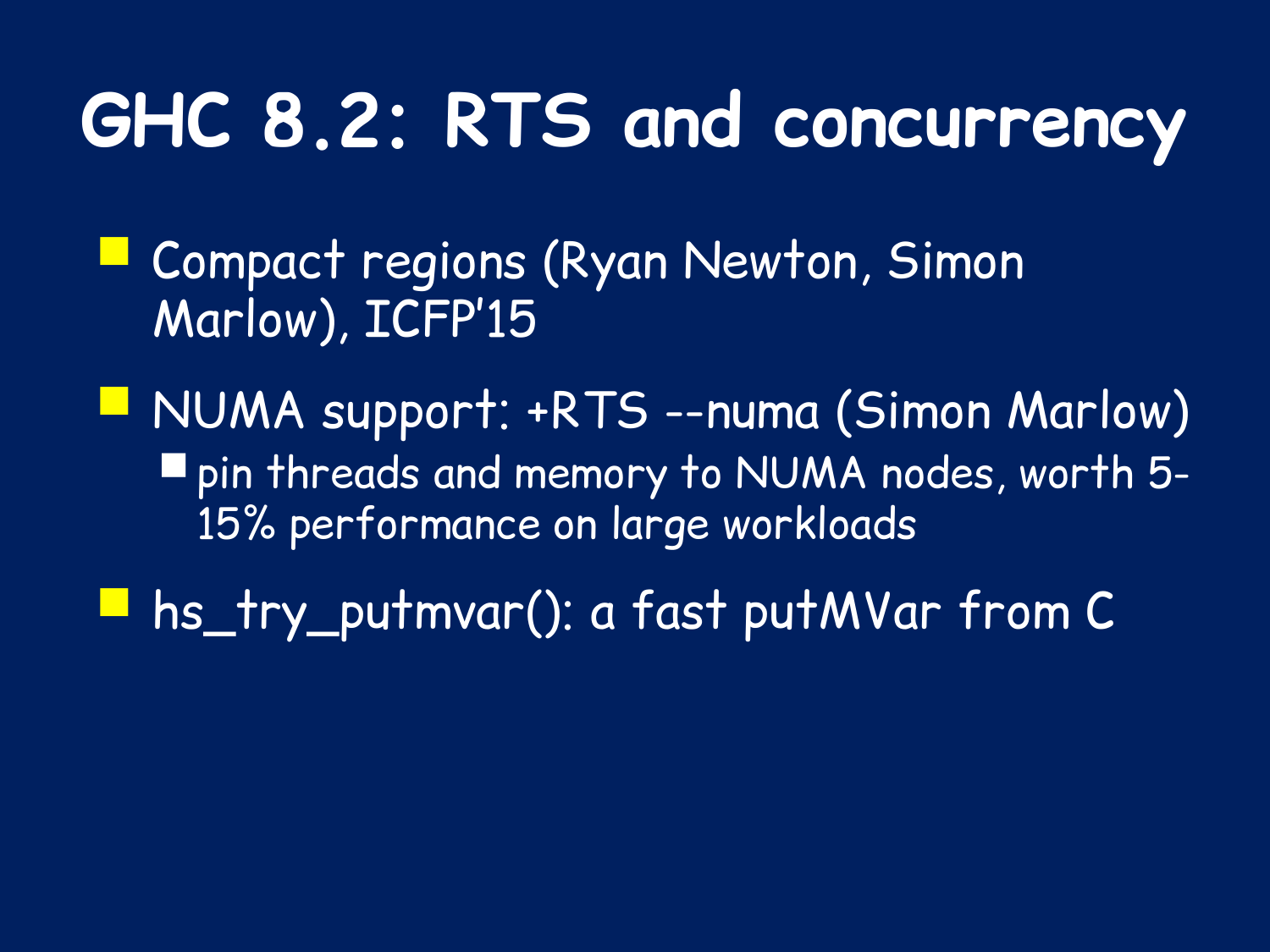

# GHC 8.2: RTS and concurrency
Compact regions (Ryan Newton, Simon Marlow), ICFP’15
NUMA support: +RTS --numa (Simon Marlow)
pin threads and memory to NUMA nodes, worth 5-15% performance on large workloads
hs_try_putmvar(): a fast putMVar from C